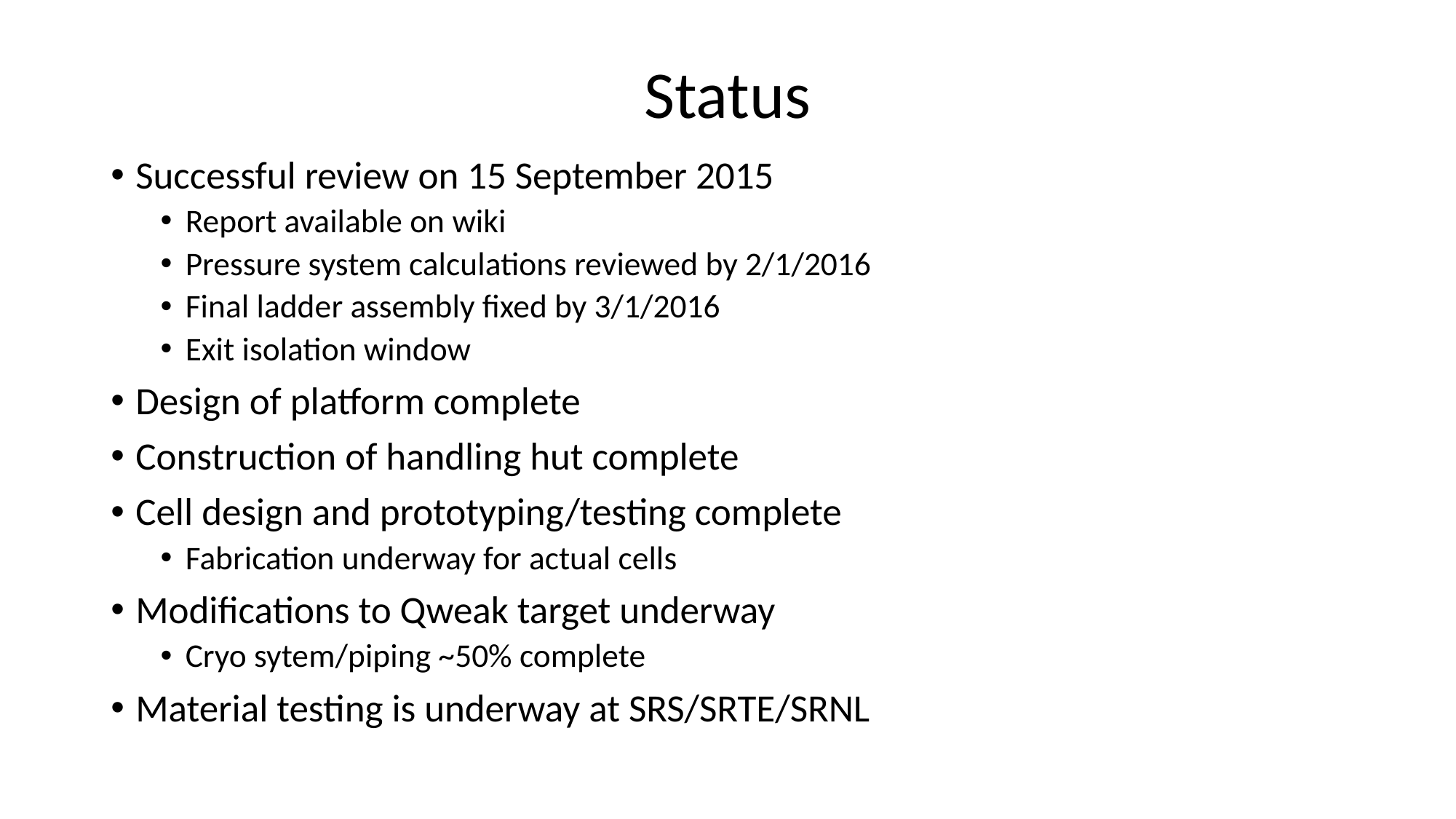

# Status
Successful review on 15 September 2015
Report available on wiki
Pressure system calculations reviewed by 2/1/2016
Final ladder assembly fixed by 3/1/2016
Exit isolation window
Design of platform complete
Construction of handling hut complete
Cell design and prototyping/testing complete
Fabrication underway for actual cells
Modifications to Qweak target underway
Cryo sytem/piping ~50% complete
Material testing is underway at SRS/SRTE/SRNL